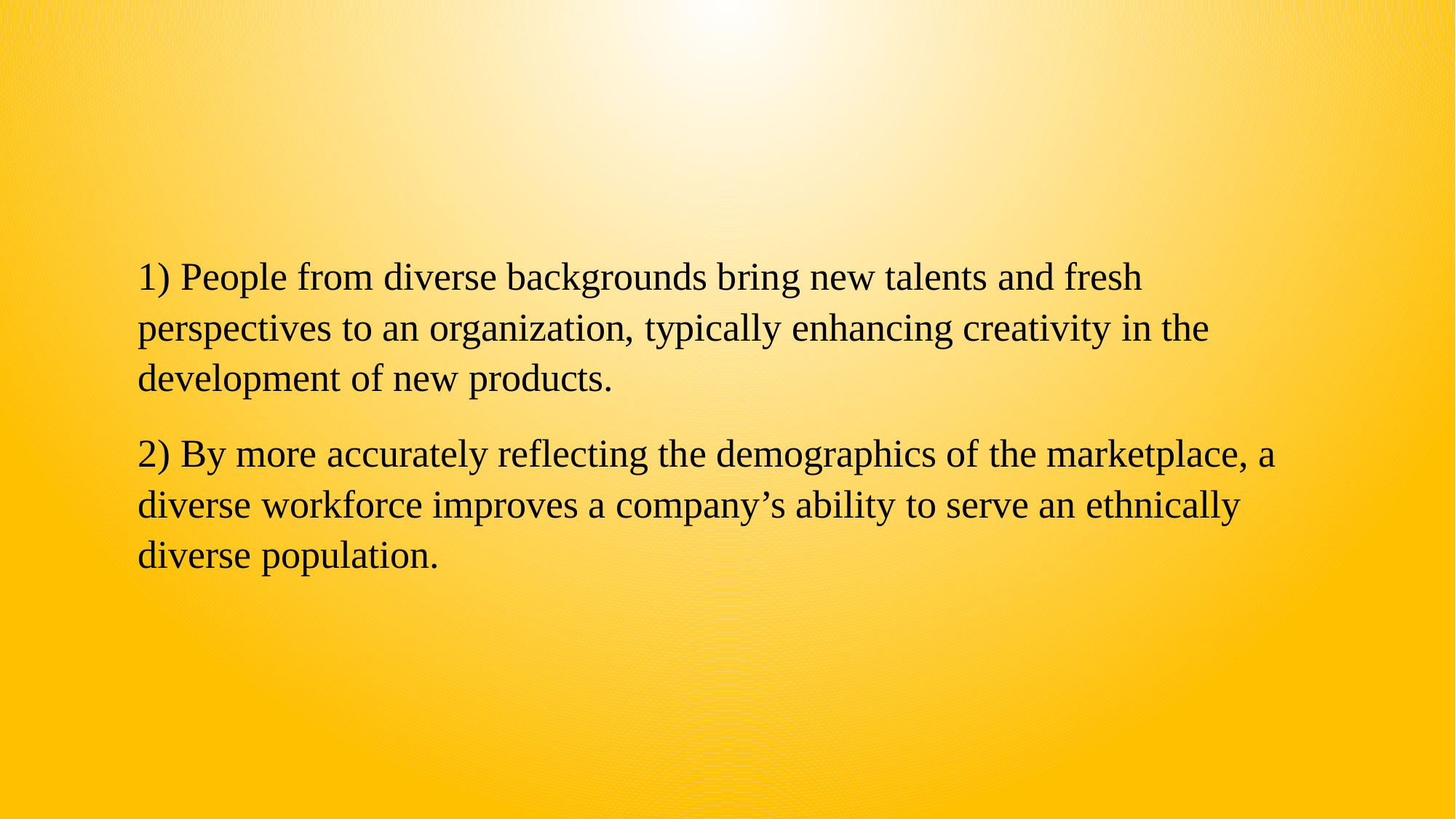

1) People from diverse backgrounds bring new talents and fresh perspectives to an organization, typically enhancing creativity in the development of new products.
2) By more accurately reflecting the demographics of the marketplace, a diverse workforce improves a company’s ability to serve an ethnically diverse population.